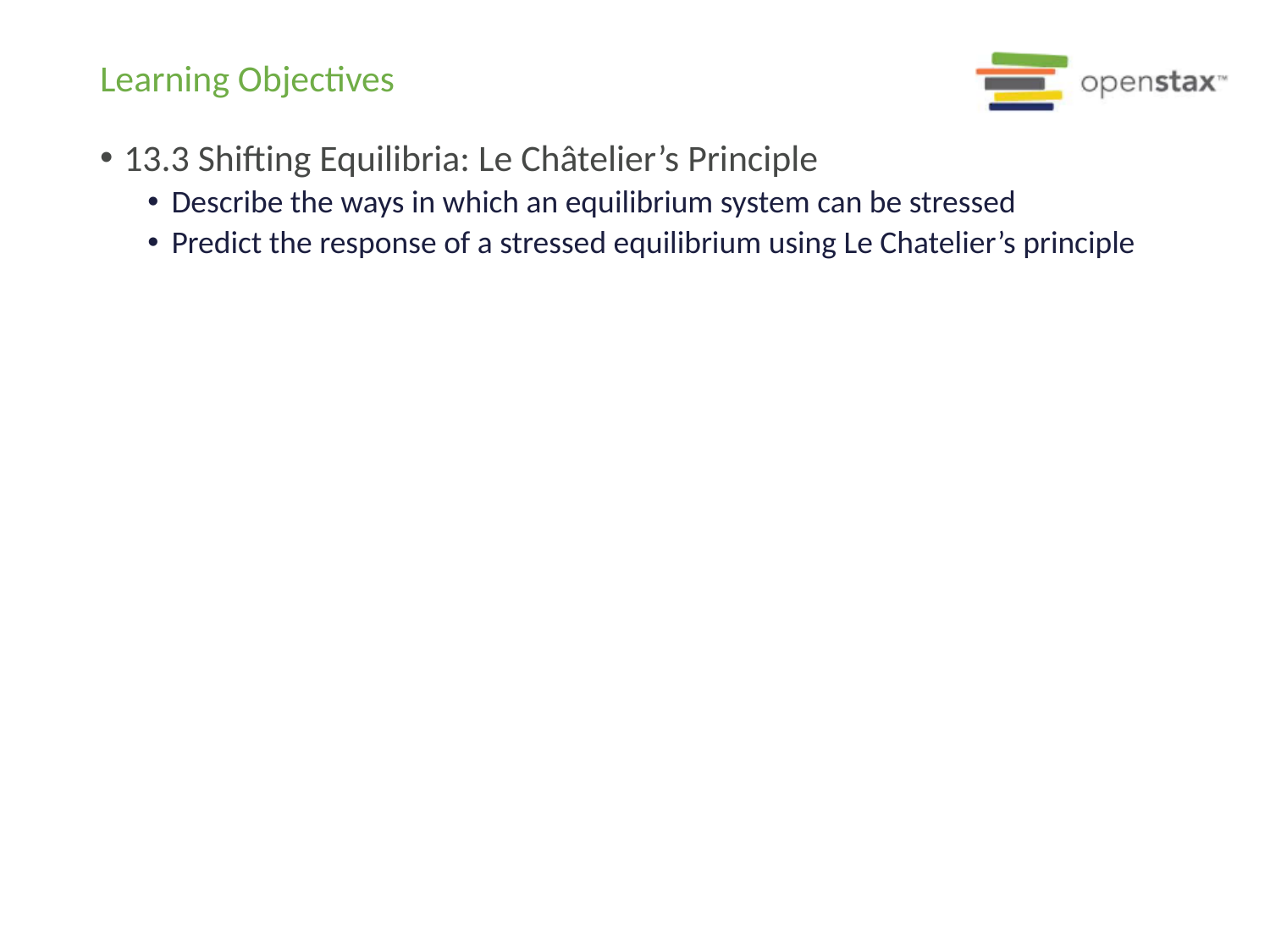

# Learning Objectives
13.3 Shifting Equilibria: Le Châtelier’s Principle
Describe the ways in which an equilibrium system can be stressed
Predict the response of a stressed equilibrium using Le Chatelier’s principle